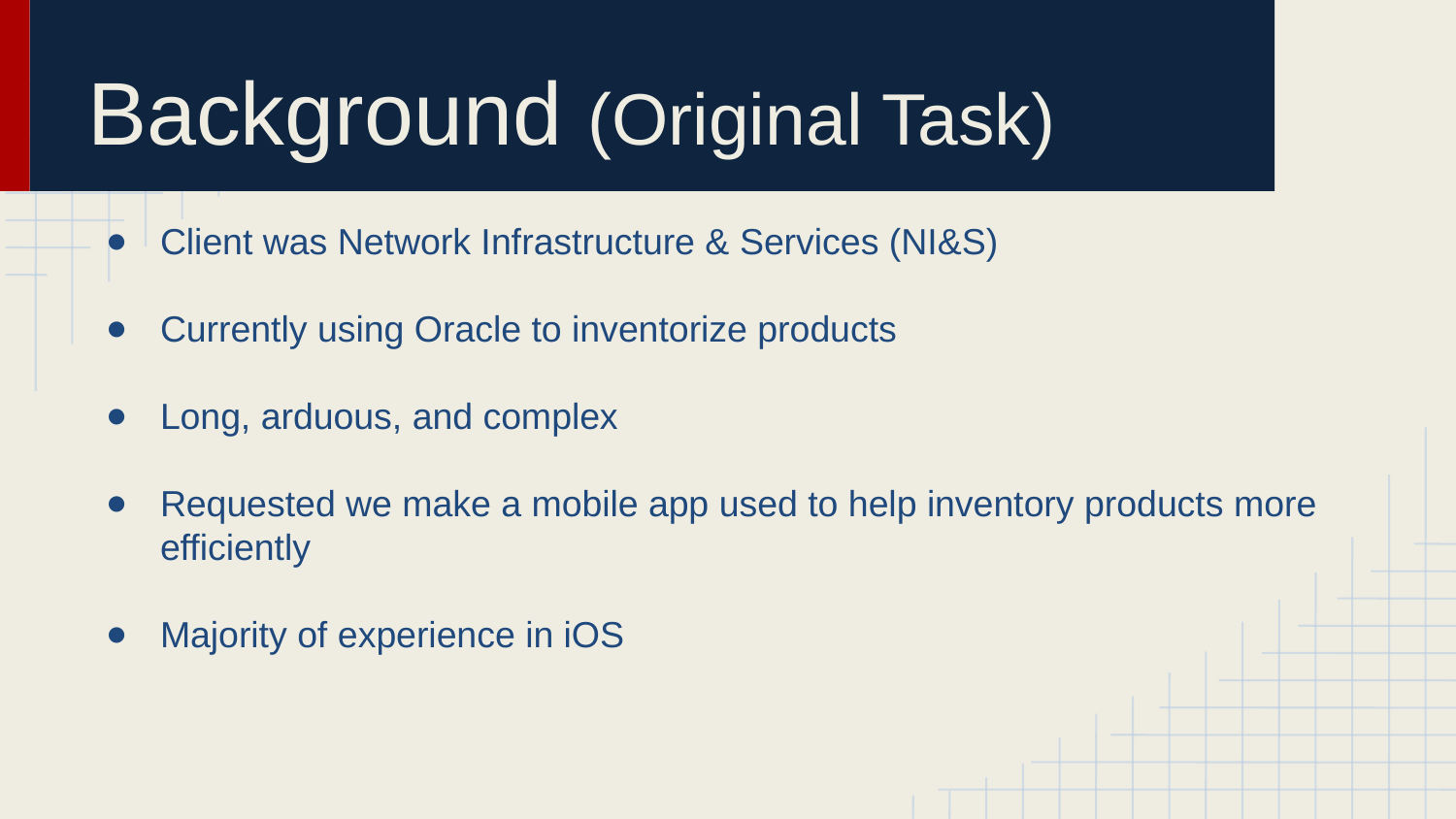

# Background (Original Task)
Client was Network Infrastructure & Services (NI&S)
Currently using Oracle to inventorize products
Long, arduous, and complex
Requested we make a mobile app used to help inventory products more efficiently
Majority of experience in iOS